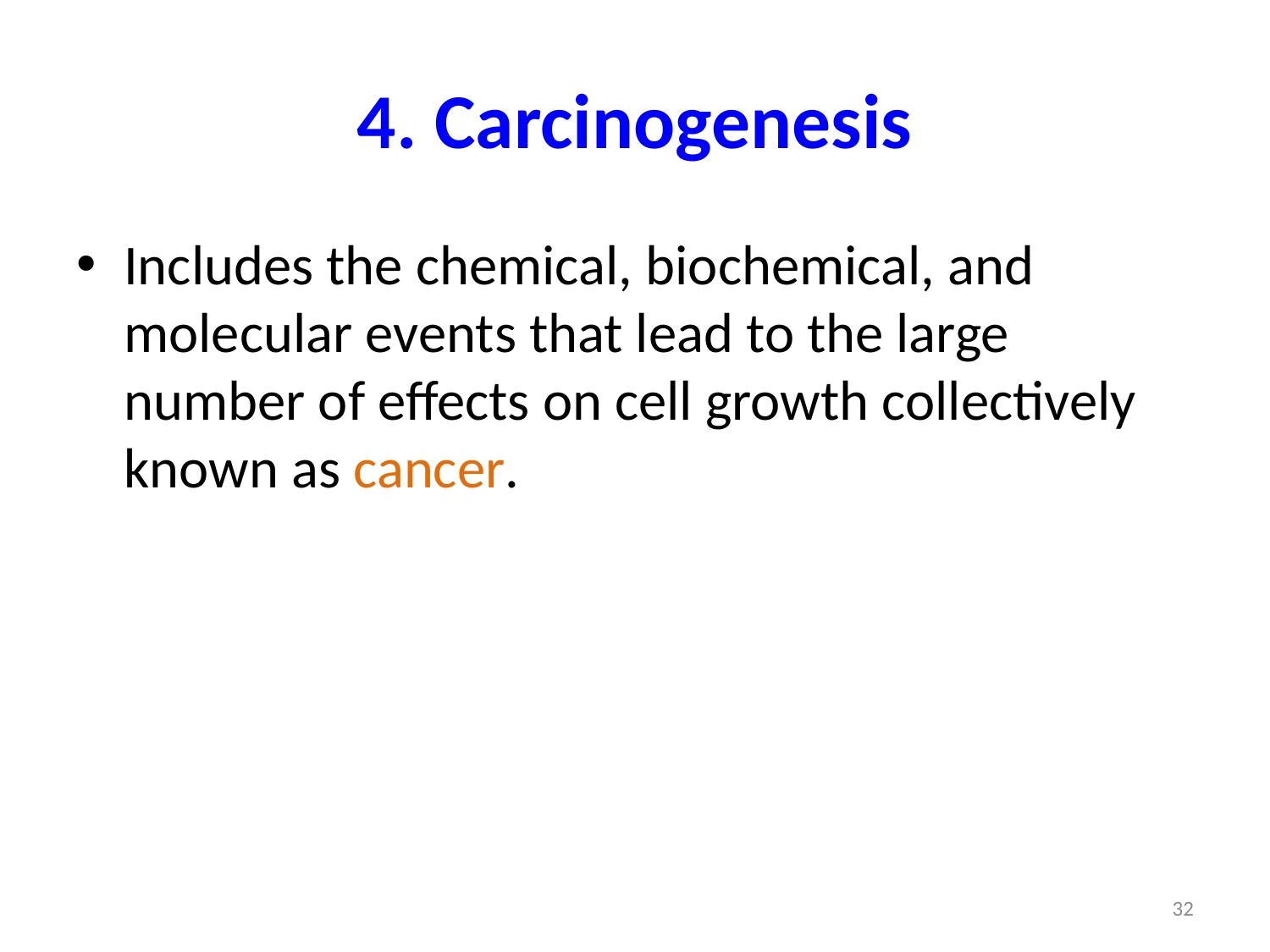

# 4. Carcinogenesis
Includes the chemical, biochemical, and molecular events that lead to the large number of effects on cell growth collectively known as cancer.

32